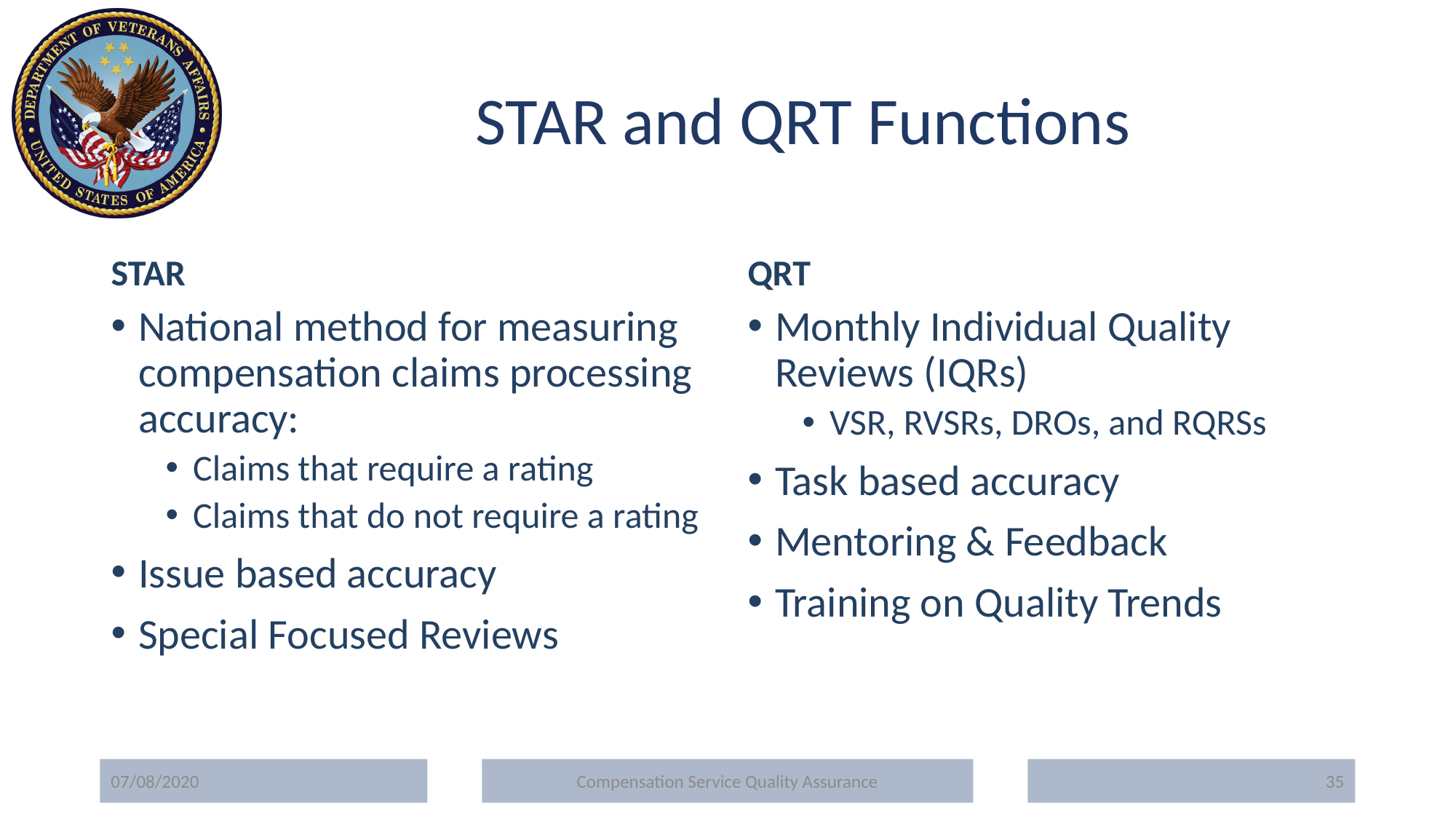

# STAR and QRT Functions
QRT
STAR
National method for measuring compensation claims processing accuracy:
Claims that require a rating
Claims that do not require a rating
Issue based accuracy
Special Focused Reviews

Monthly Individual Quality Reviews (IQRs)
VSR, RVSRs, DROs, and RQRSs
Task based accuracy
Mentoring & Feedback
Training on Quality Trends
07/08/2020
Compensation Service Quality Assurance
35